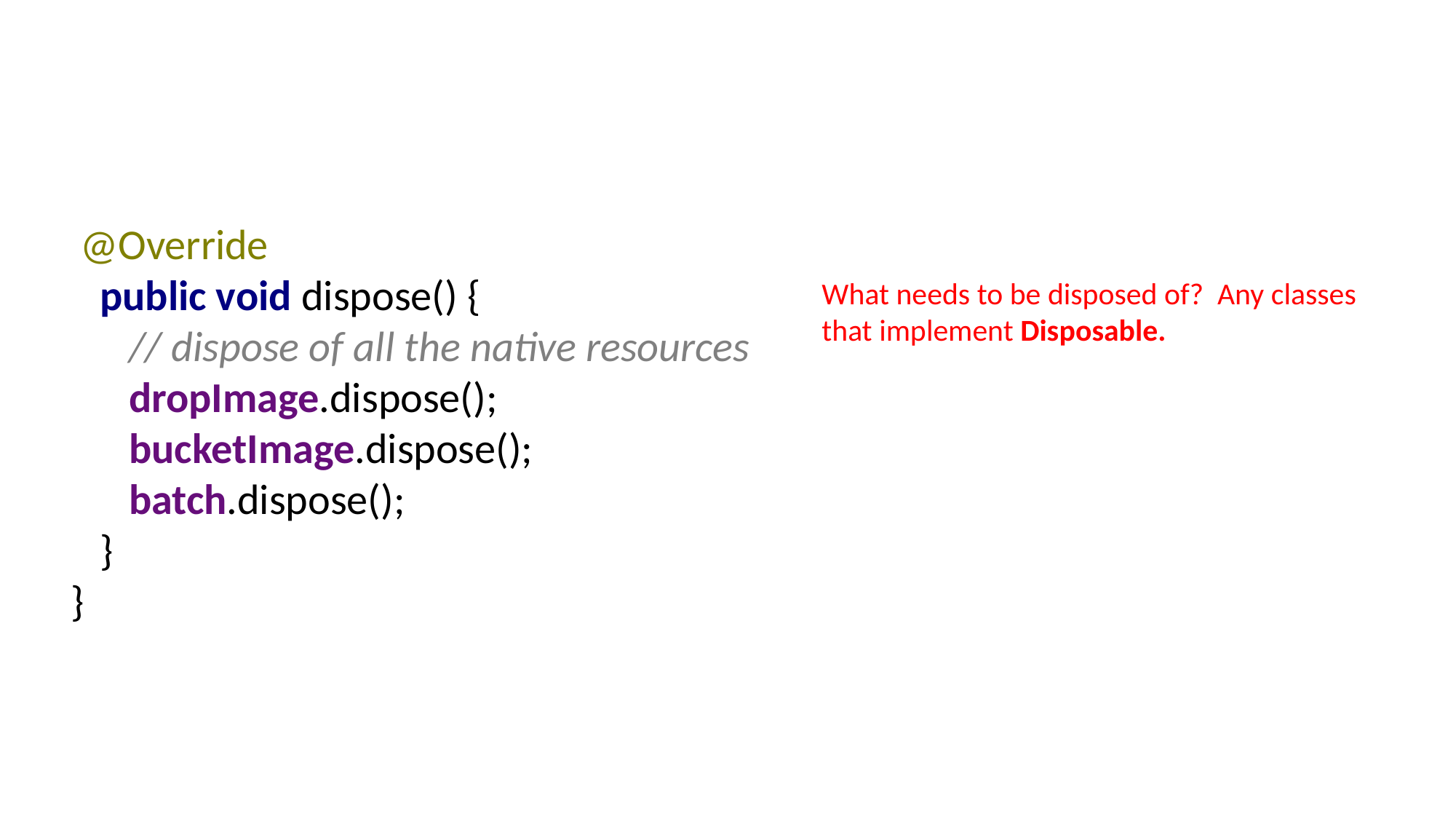

@Override
   public void dispose() {
      // dispose of all the native resources
      dropImage.dispose();
      bucketImage.dispose();
      batch.dispose();
   }
}
What needs to be disposed of?  Any classes
that implement Disposable.